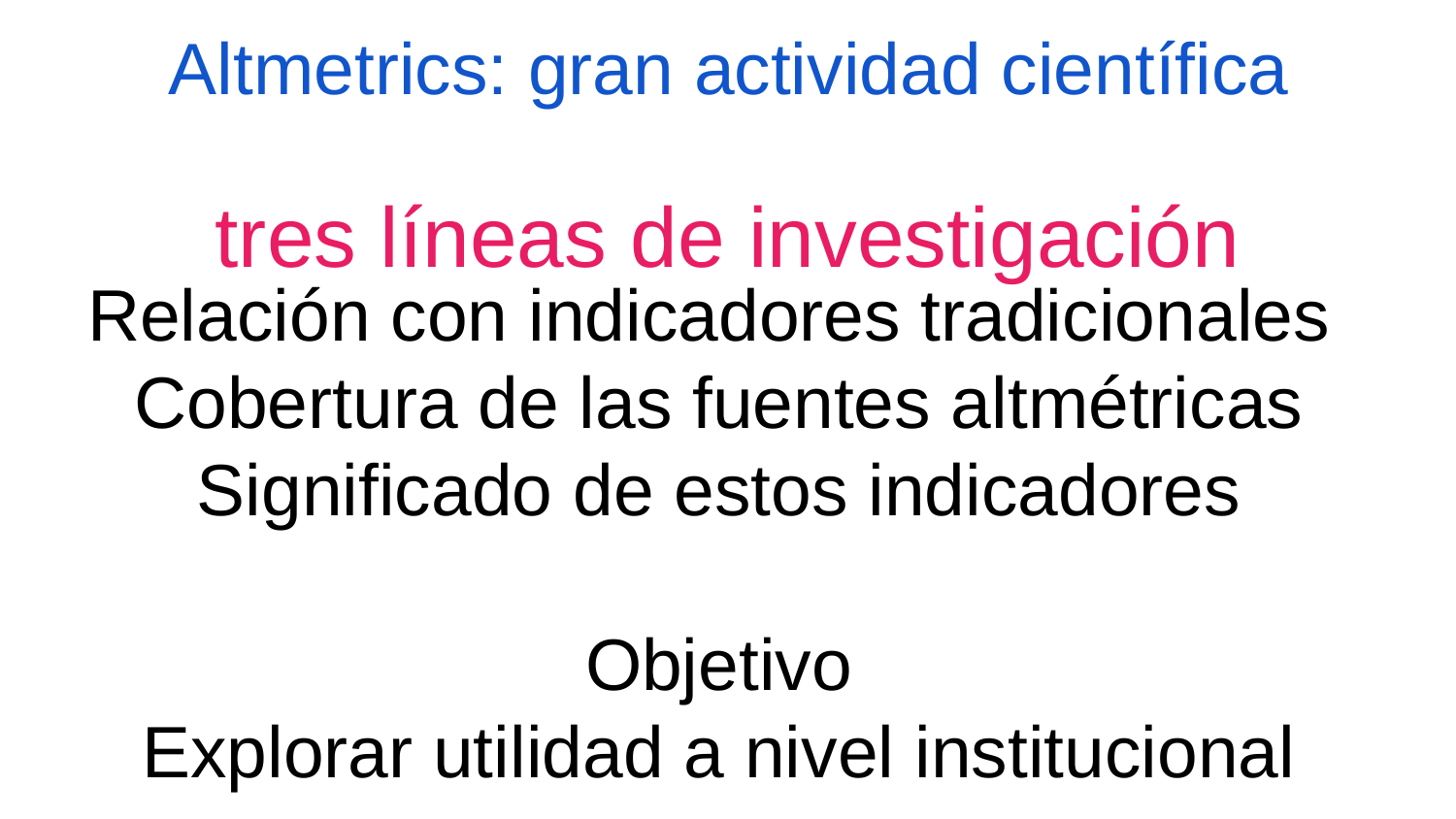

# Altmetrics: gran actividad científica
tres líneas de investigación
Relación con indicadores tradicionales
Cobertura de las fuentes altmétricas
Significado de estos indicadores

Objetivo
Explorar utilidad a nivel institucional